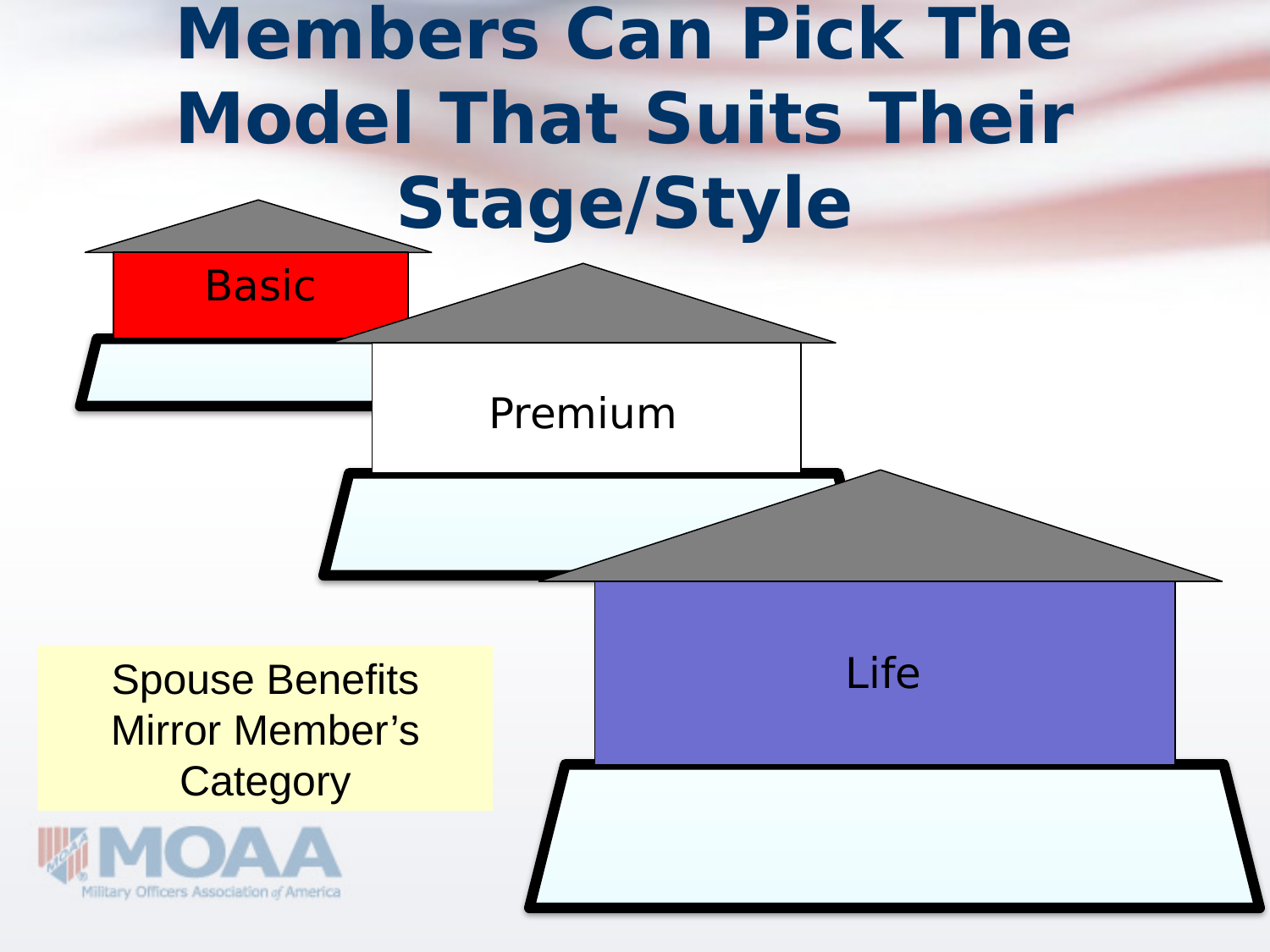

# Members Can Pick The Model That Suits Their Stage/Style

Basic

Premium

Life
Spouse Benefits Mirror Member’s Category